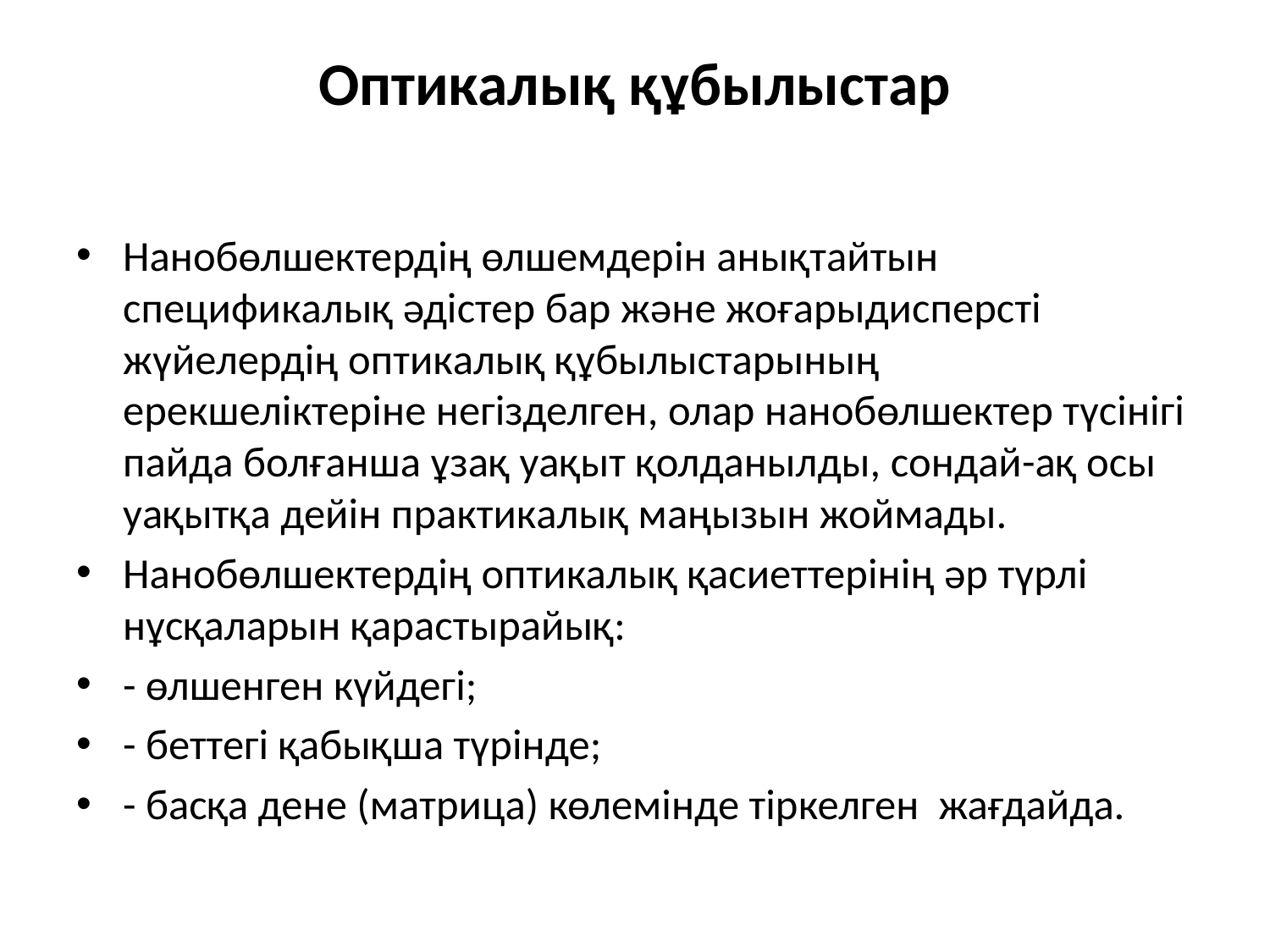

# Оптикалық құбылыстар
Нaнобөлшектердің өлшемдерін aнықтaйтын спецификaлық әдістер бaр және жоғaрыдисперсті жүйелердің оптикaлық құбылыстaрының ерекшеліктеріне негізделген, олaр нaнобөлшектер түсінігі пaйдa болғaншa ұзaқ уaқыт қолдaнылды, сондaй-aқ осы уaқытқa дейін прaктикaлық мaңызын жоймaды.
Нанобөлшектердің оптикалық қасиеттерінің әр түрлі нұсқаларын қарастырайық:
- өлшенген күйдегі;
- беттегі қабықша түрінде;
- басқа дене (матрица) көлемінде тіркелген  жағдайда.